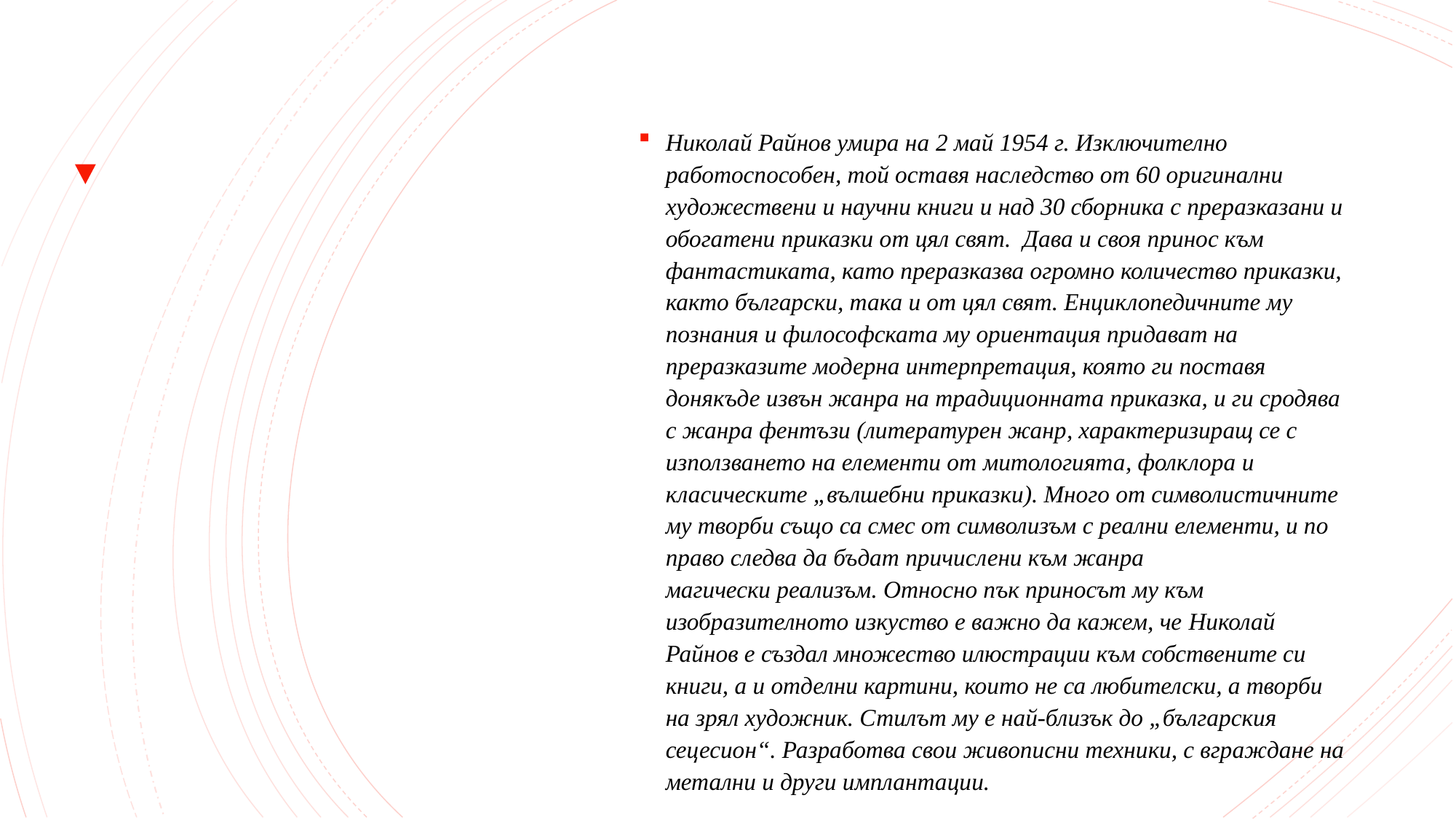

Николай Райнов умира на 2 май 1954 г. Изключително работоспособен, той оставя наследство от 60 оригинални художествени и научни книги и над 30 сборника с преразказани и обогатени приказки от цял свят.  Дава и своя принос към фантастиката, като преразказва огромно количество приказки, както български, така и от цял свят. Енциклопедичните му познания и философската му ориентация придават на преразказите модерна интерпретация, която ги поставя донякъде извън жанра на традиционната приказка, и ги сродява с жанра фентъзи (литературен жанр, характеризиращ се с използването на елементи от митологията, фолклора и класическите „вълшебни приказки). Много от символистичните му творби също са смес от символизъм с реални елементи, и по право следва да бъдат причислени към жанра магически реализъм. Относно пък приносът му към изобразителното изкуство е важно да кажем, че Николай Райнов е създал множество илюстрации към собствените си книги, а и отделни картини, които не са любителски, а творби на зрял художник. Стилът му е най-близък до „българския сецесион“. Разработва свои живописни техники, с вграждане на метални и други имплантации.